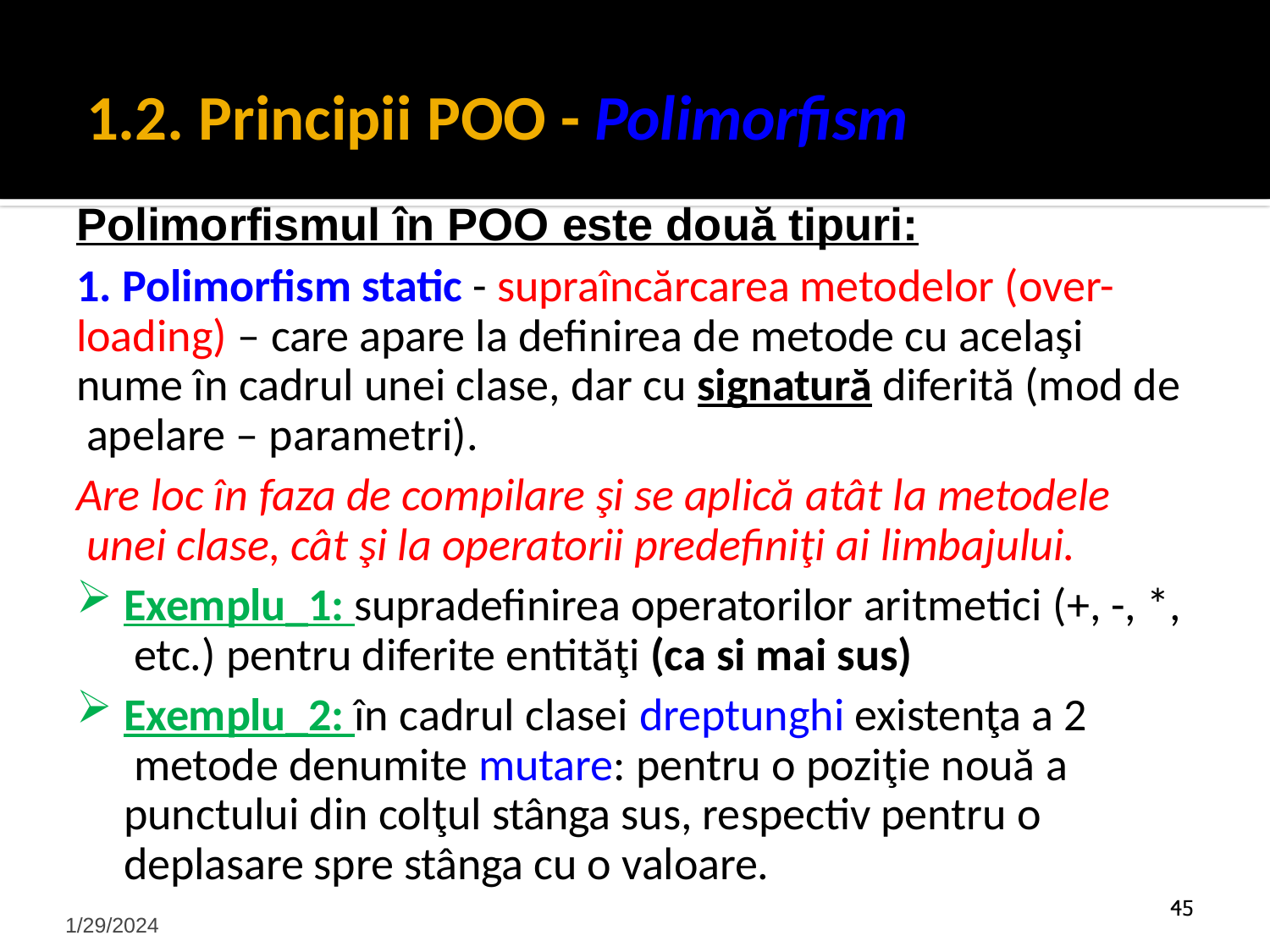

1.2. Principii POO - Polimorfism
Polimorfismul în POO este două tipuri:
1. Polimorfism static - supraîncărcarea metodelor (over-  loading) – care apare la definirea de metode cu acelaşi  nume în cadrul unei clase, dar cu signatură diferită (mod de  apelare – parametri).
Are loc în faza de compilare şi se aplică atât la metodele  unei clase, cât şi la operatorii predefiniţi ai limbajului.
Exemplu_1: supradefinirea operatorilor aritmetici (+, -, *,  etc.) pentru diferite entităţi (ca si mai sus)
Exemplu_2: în cadrul clasei dreptunghi existenţa a 2  metode denumite mutare: pentru o poziţie nouă a  punctului din colţul stânga sus, respectiv pentru o  deplasare spre stânga cu o valoare.
45
1/29/2024